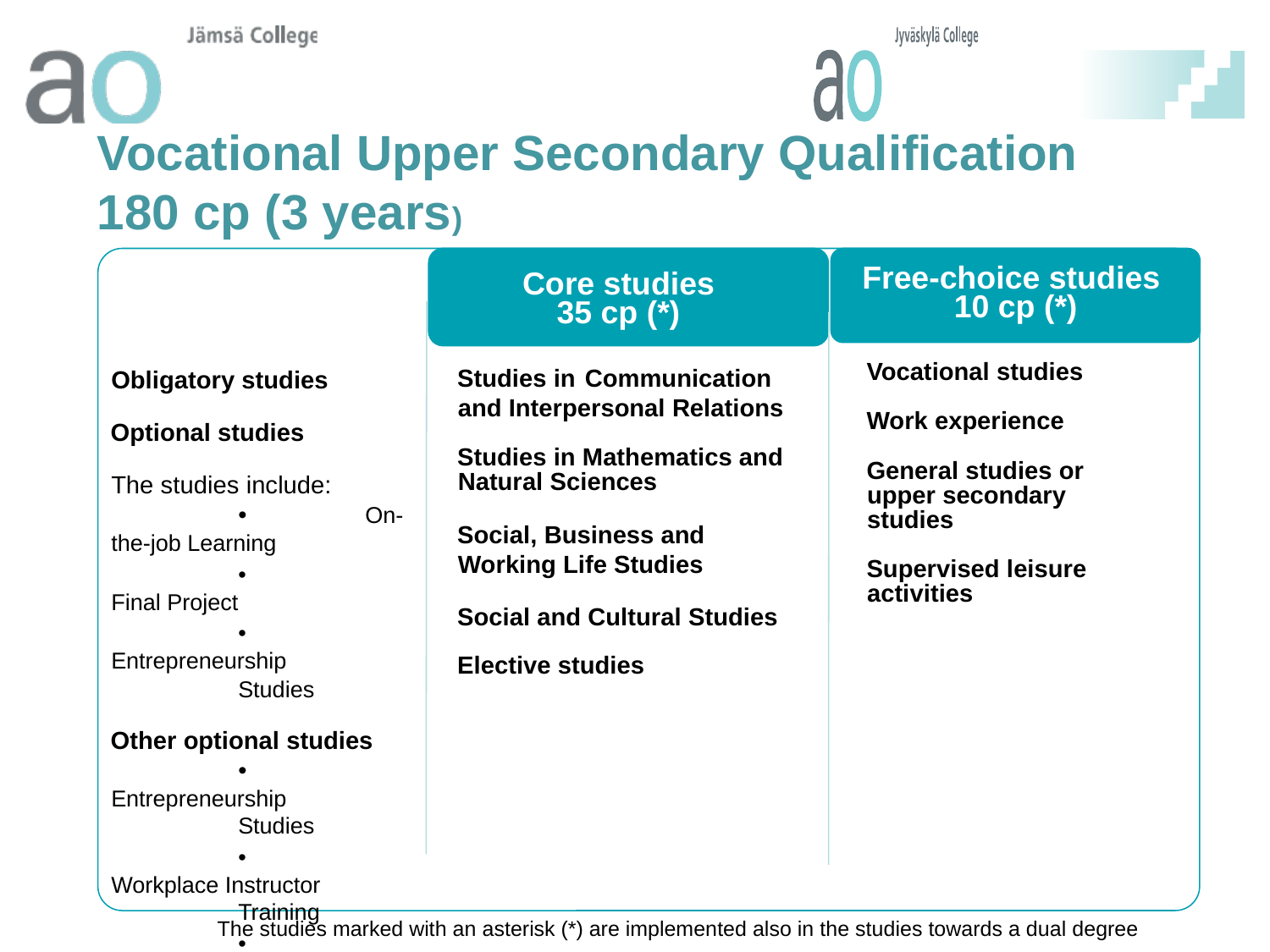

Vocational Upper Secondary Qualification
180 cp (3 years)
Free-choice studies
10 cp (*)
Core studies
35 cp (*)
Vocational studies
135 cp
#

Vocational studies

Work experience

General studies or upper secondary studies

Supervised leisure activities

Studies in 	Communication and Interpersonal Relations

Studies in Mathematics and Natural Sciences

Social, Business and Working Life Studies
Social and Cultural Studies
Elective studies
	Obligatory studies

Optional studies

	The studies include:
		•	On-the-job Learning
		•	Final Project
		•	Entrepreneurship 		Studies

Other optional studies
		•	Entrepreneurship 		Studies
		•	Workplace Instructor 		Training
		•	Upper Secondary 		Studies
		•	Advanced Special 		Vocational Studies
The studies marked with an asterisk (*) are implemented also in the studies towards a dual degree